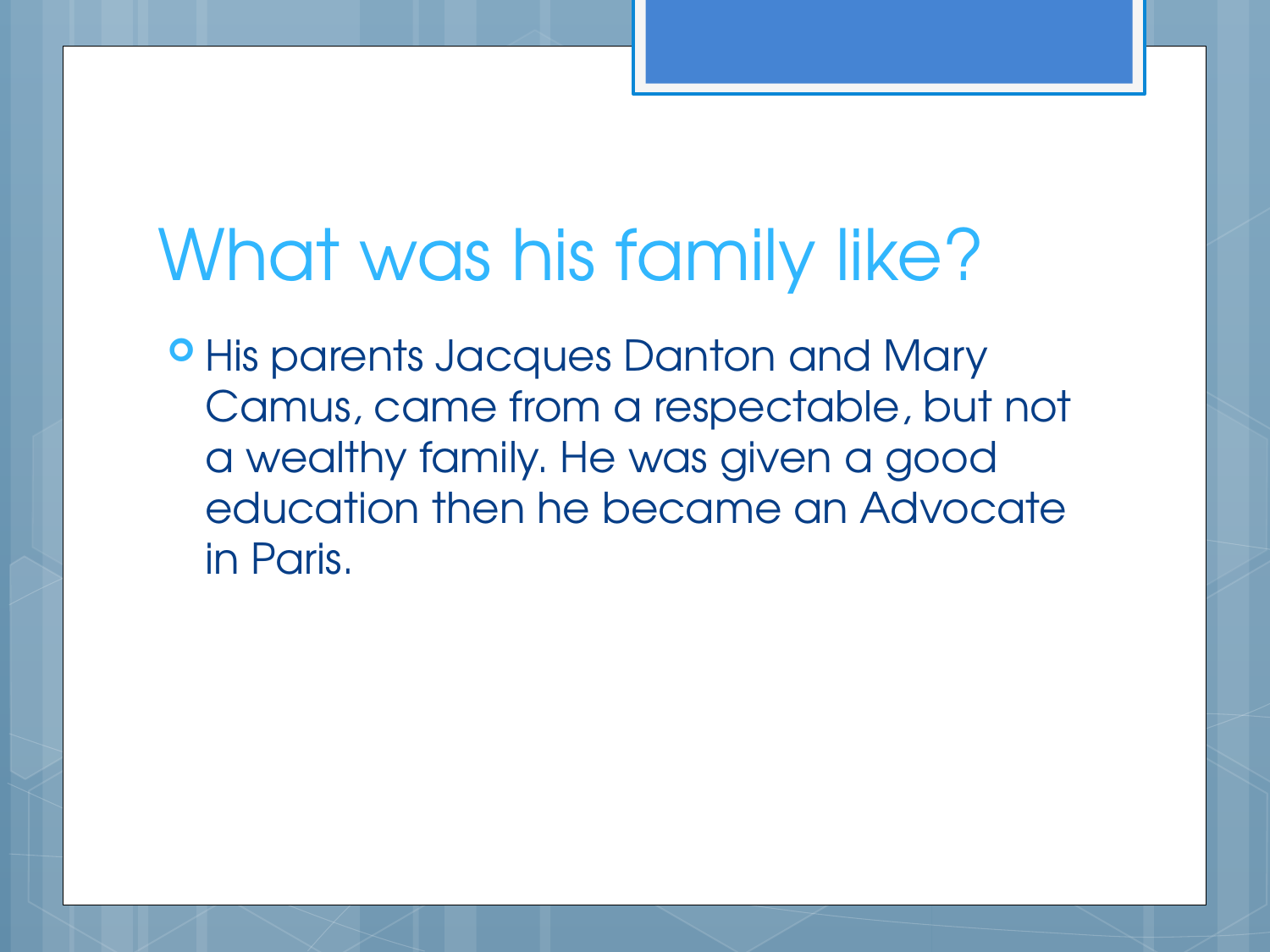

# What was his family like?
His parents Jacques Danton and Mary Camus, came from a respectable, but not a wealthy family. He was given a good education then he became an Advocate in Paris.